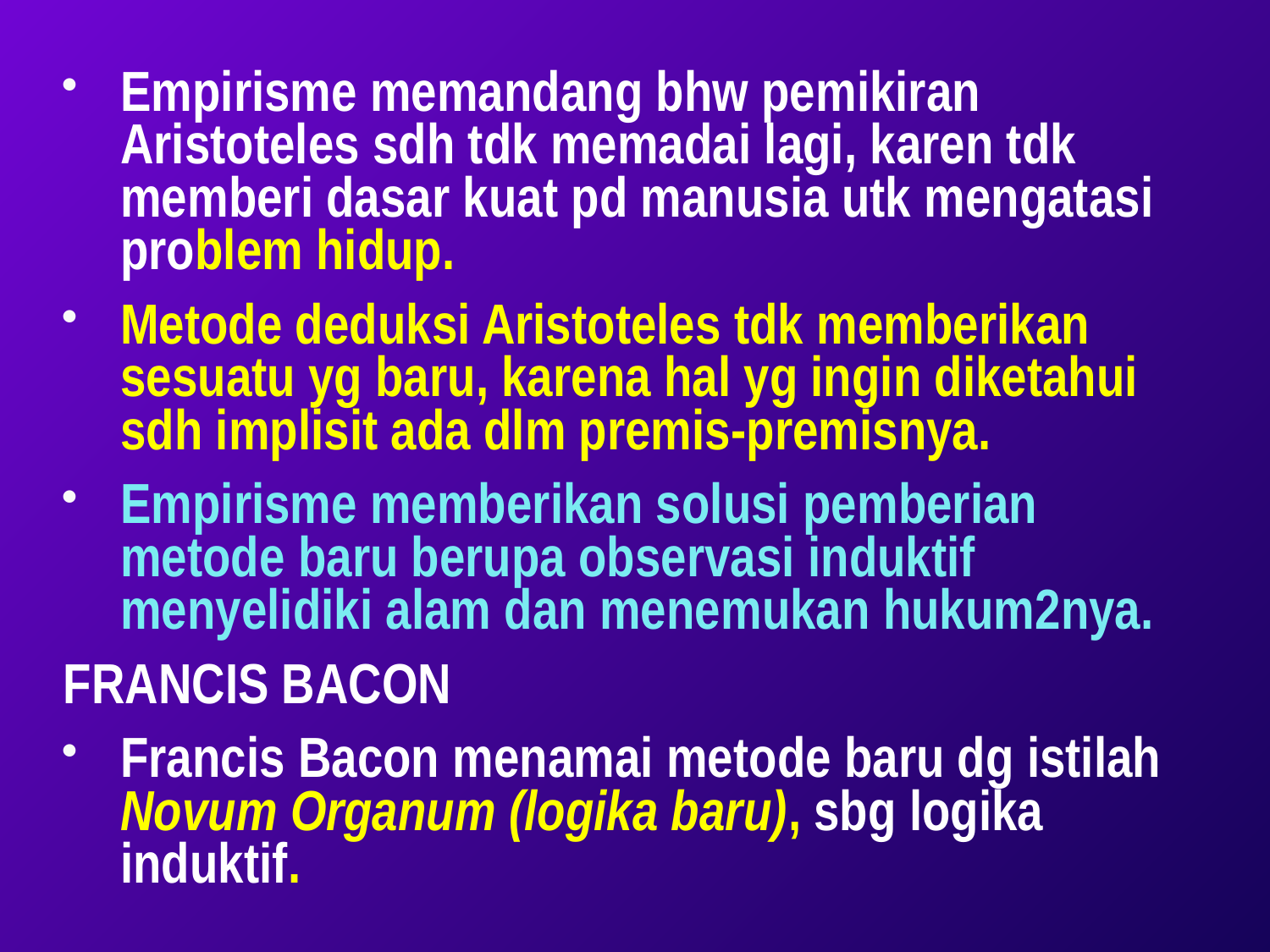

Empirisme memandang bhw pemikiran Aristoteles sdh tdk memadai lagi, karen tdk memberi dasar kuat pd manusia utk mengatasi problem hidup.
Metode deduksi Aristoteles tdk memberikan sesuatu yg baru, karena hal yg ingin diketahui sdh implisit ada dlm premis-premisnya.
Empirisme memberikan solusi pemberian metode baru berupa observasi induktif menyelidiki alam dan menemukan hukum2nya.
FRANCIS BACON
Francis Bacon menamai metode baru dg istilah Novum Organum (logika baru), sbg logika induktif.